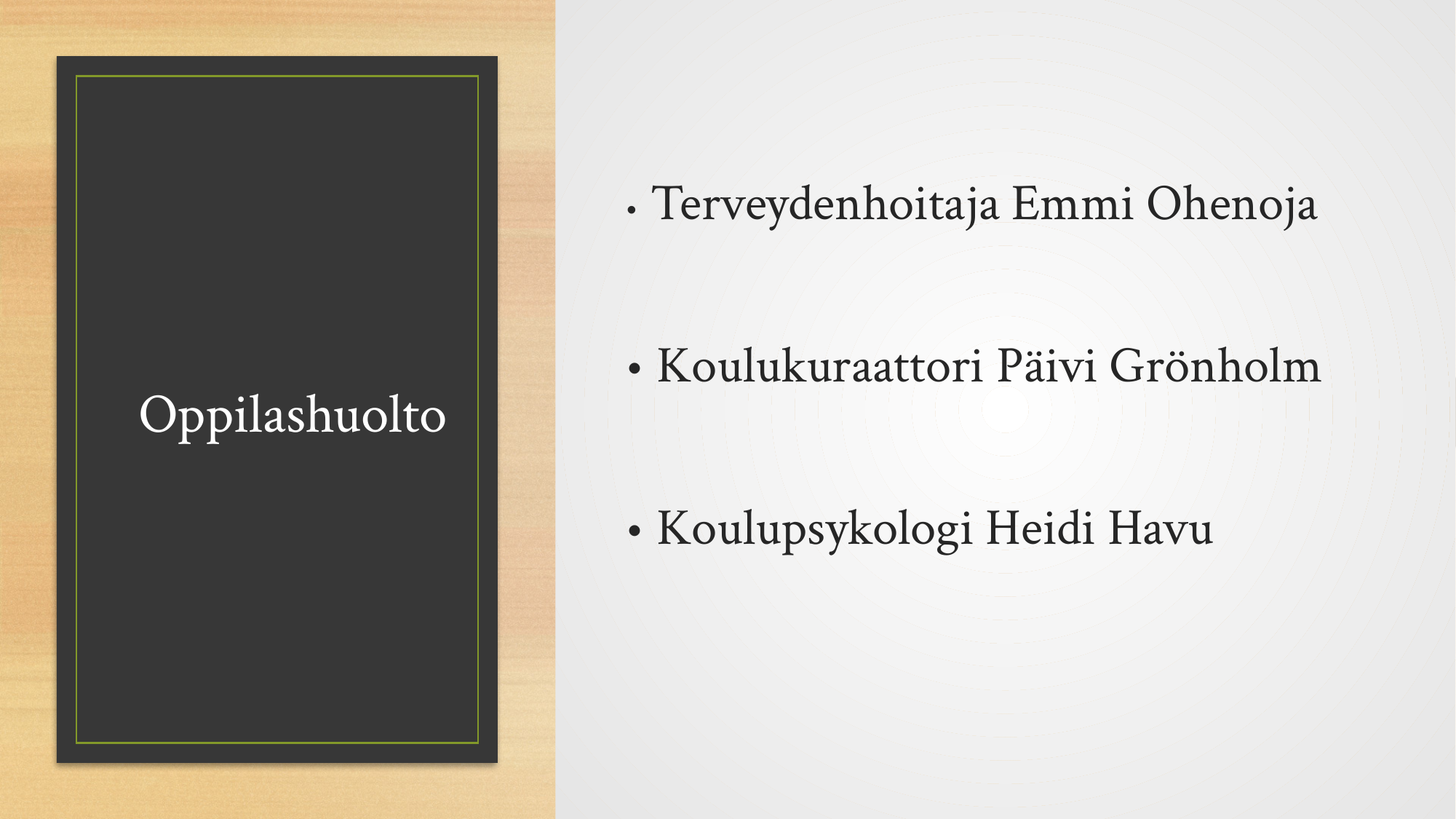

• Terveydenhoitaja Emmi Ohenoja

• Koulukuraattori Päivi Grönholm

• Koulupsykologi Heidi Havu

# Oppilashuolto